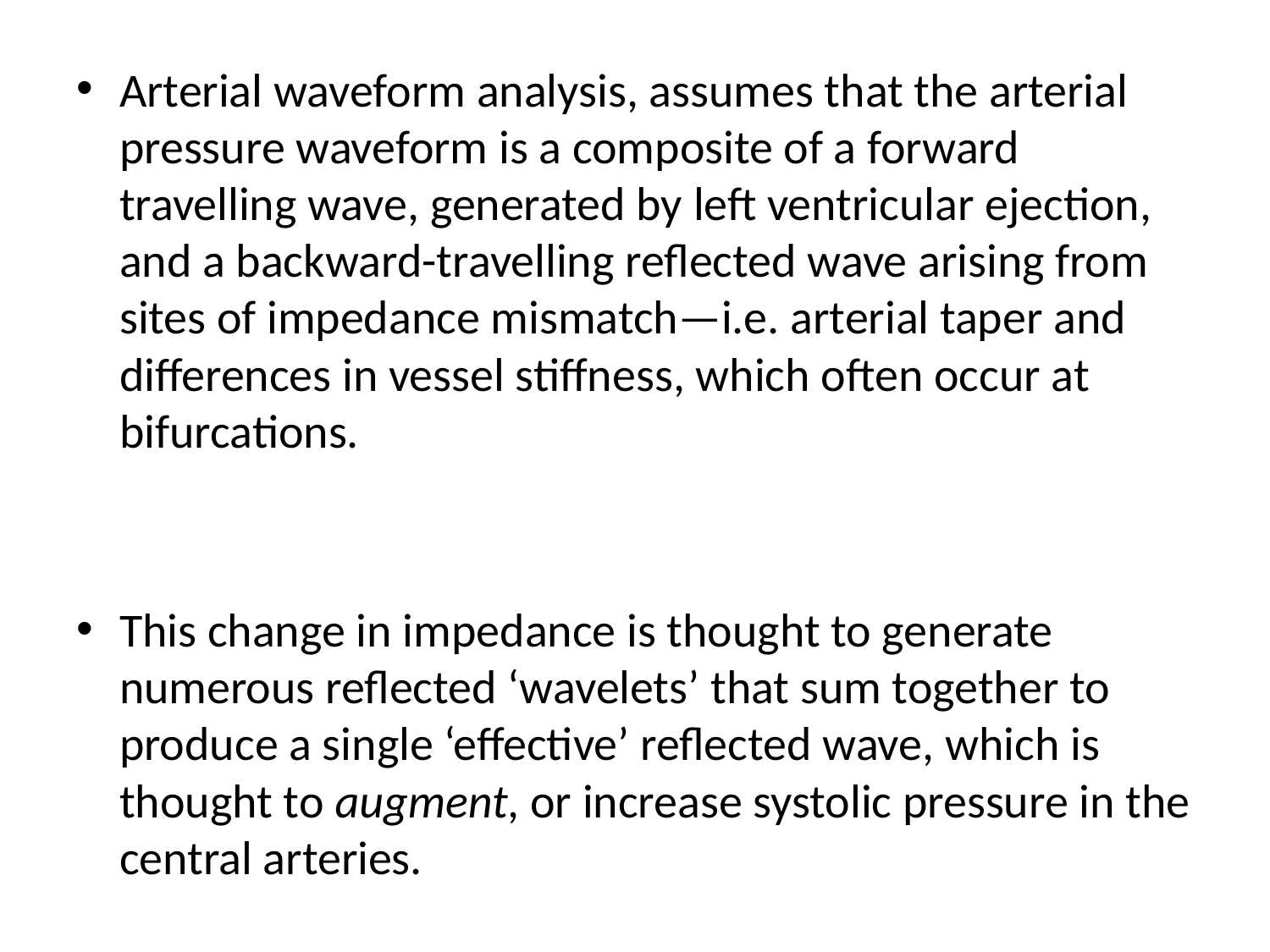

Arterial waveform analysis, assumes that the arterial pressure waveform is a composite of a forward travelling wave, generated by left ventricular ejection, and a backward-travelling reflected wave arising from sites of impedance mismatch—i.e. arterial taper and differences in vessel stiffness, which often occur at bifurcations.

This change in impedance is thought to generate numerous reflected ‘wavelets’ that sum together to produce a single ‘effective’ reflected wave, which is thought to augment, or increase systolic pressure in the central arteries.